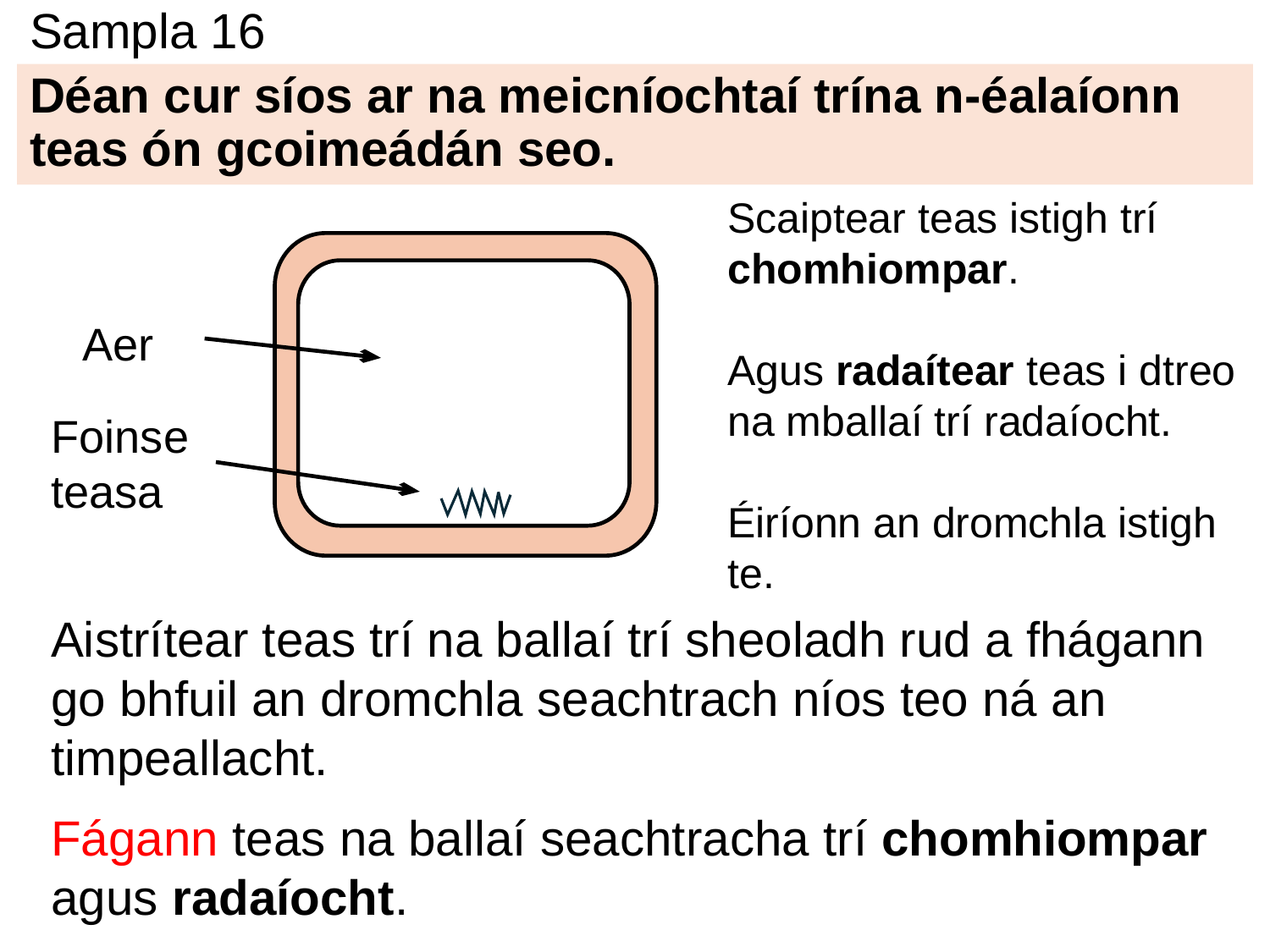

# Sampla 16
Déan cur síos ar na meicníochtaí trína n-éalaíonn teas ón gcoimeádán seo.
Scaiptear teas istigh trí chomhiompar.

Agus radaítear teas i dtreo na mballaí trí radaíocht.

Éiríonn an dromchla istigh te.

Aer
Foinse teasa

Aistrítear teas trí na ballaí trí sheoladh rud a fhágann go bhfuil an dromchla seachtrach níos teo ná an timpeallacht.
Fágann teas na ballaí seachtracha trí chomhiompar agus radaíocht.